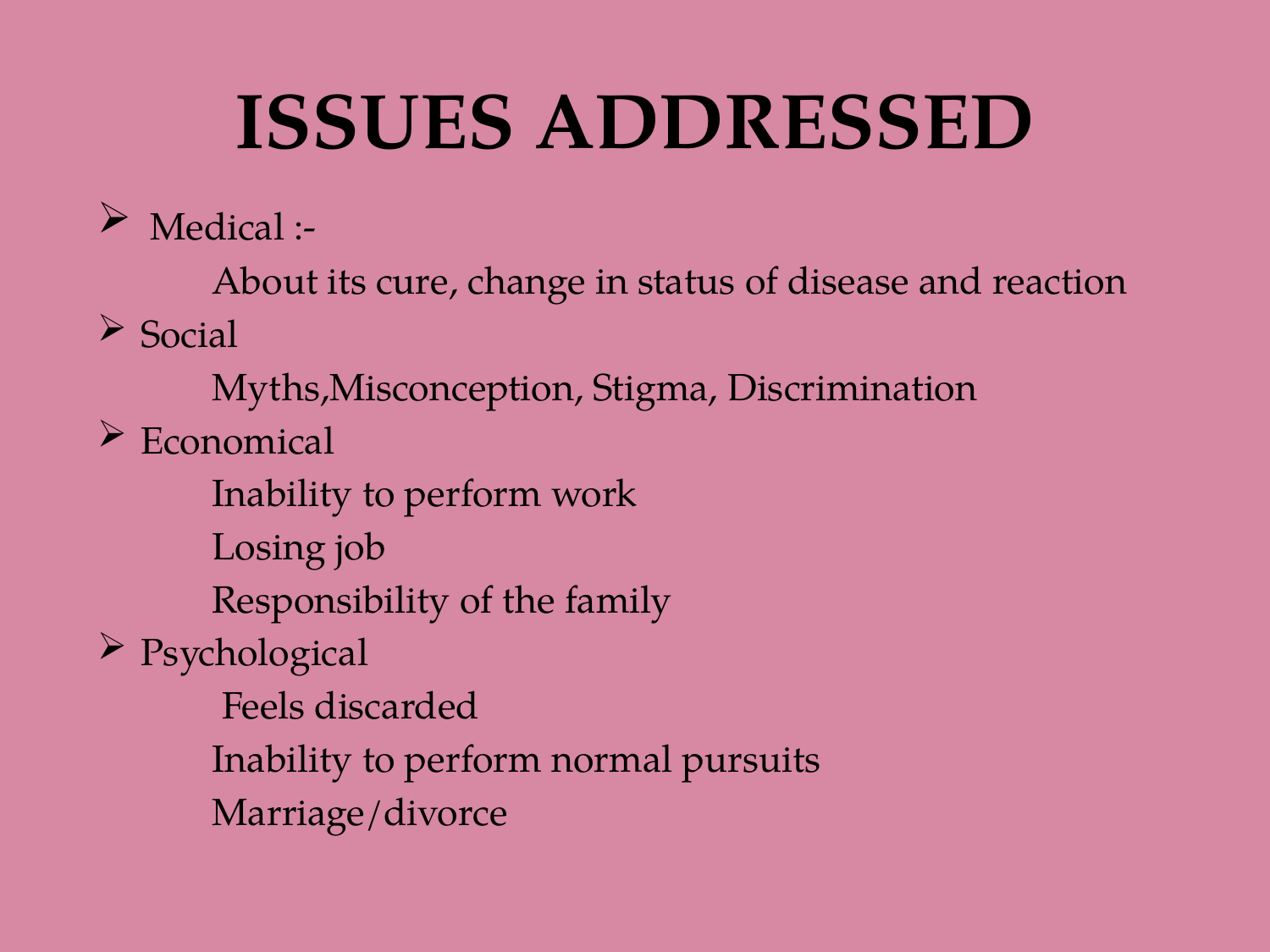

# ISSUES ADDRESSED
 Medical :-
About its cure, change in status of disease and reaction
Social
Myths,Misconception, Stigma, Discrimination
Economical
Inability to perform work
Losing job
Responsibility of the family
Psychological
 Feels discarded
Inability to perform normal pursuits
Marriage/divorce